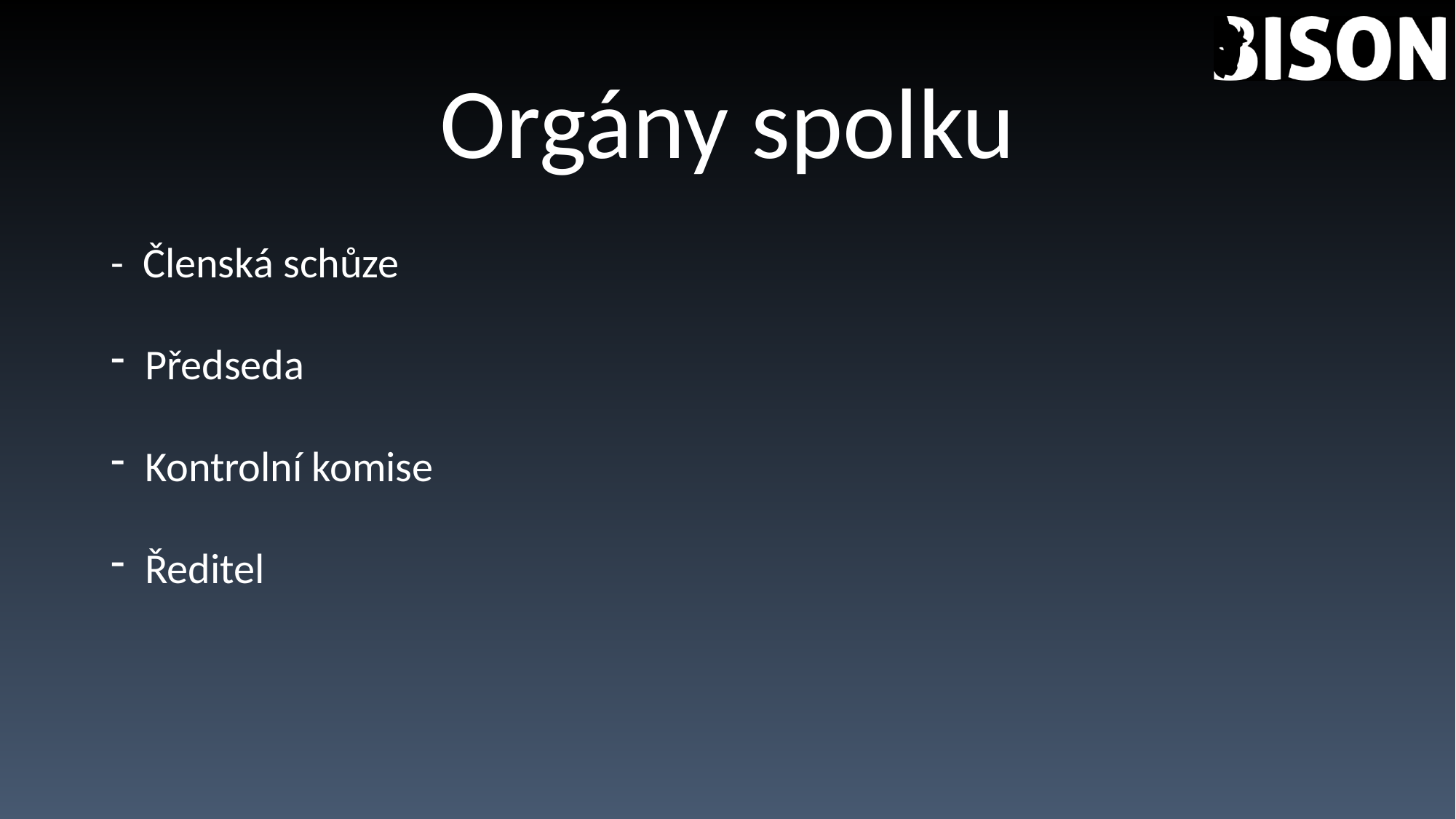

# Orgány spolku
-  Členská schůze
Předseda
Kontrolní komise
Ředitel